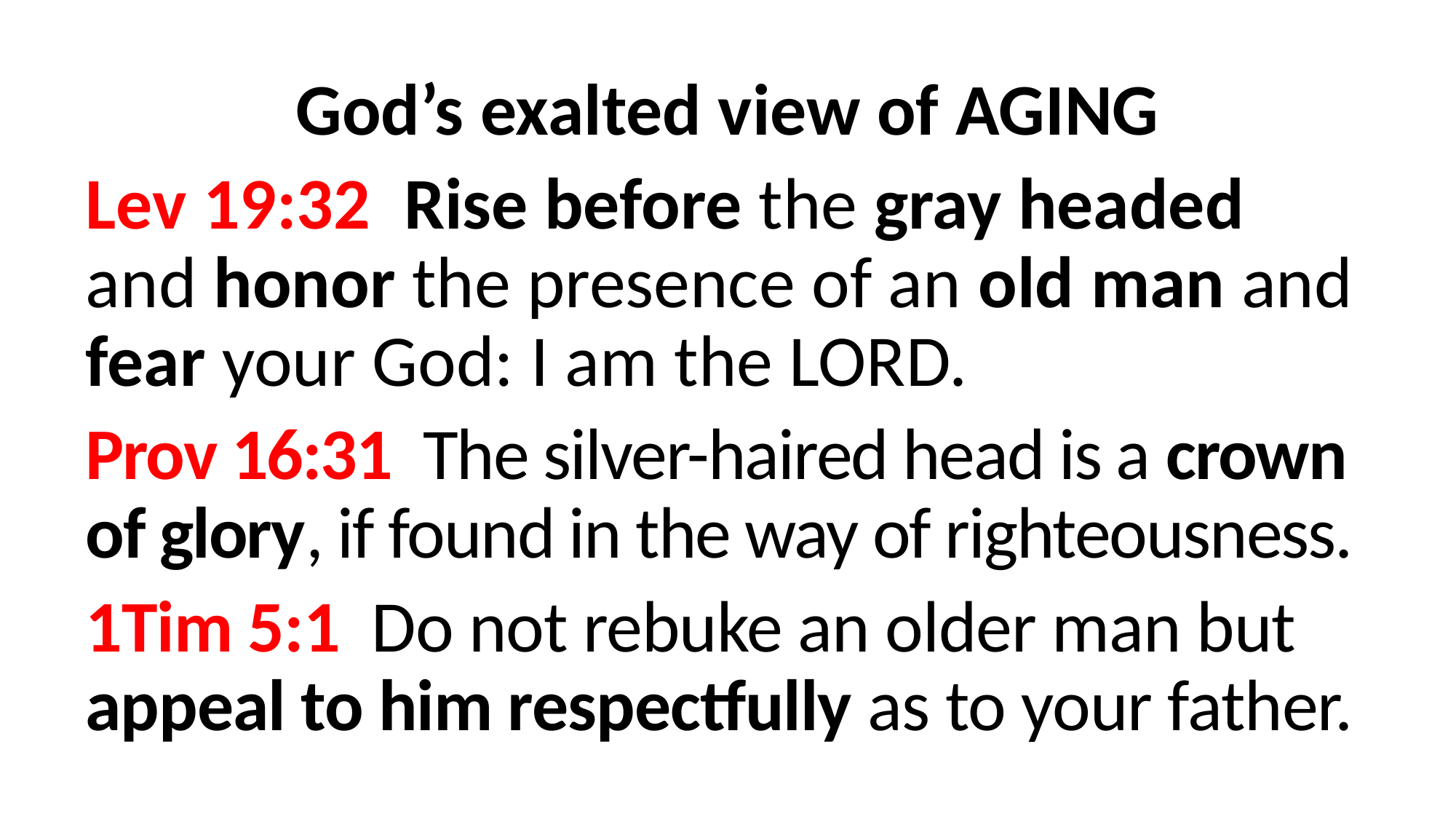

God’s exalted view of AGING
Lev 19:32  Rise before the gray headed and honor the presence of an old man and fear your God: I am the LORD.
Prov 16:31  The silver-haired head is a crown of glory, if found in the way of righteousness.
1Tim 5:1  Do not rebuke an older man but appeal to him respectfully as to your father.